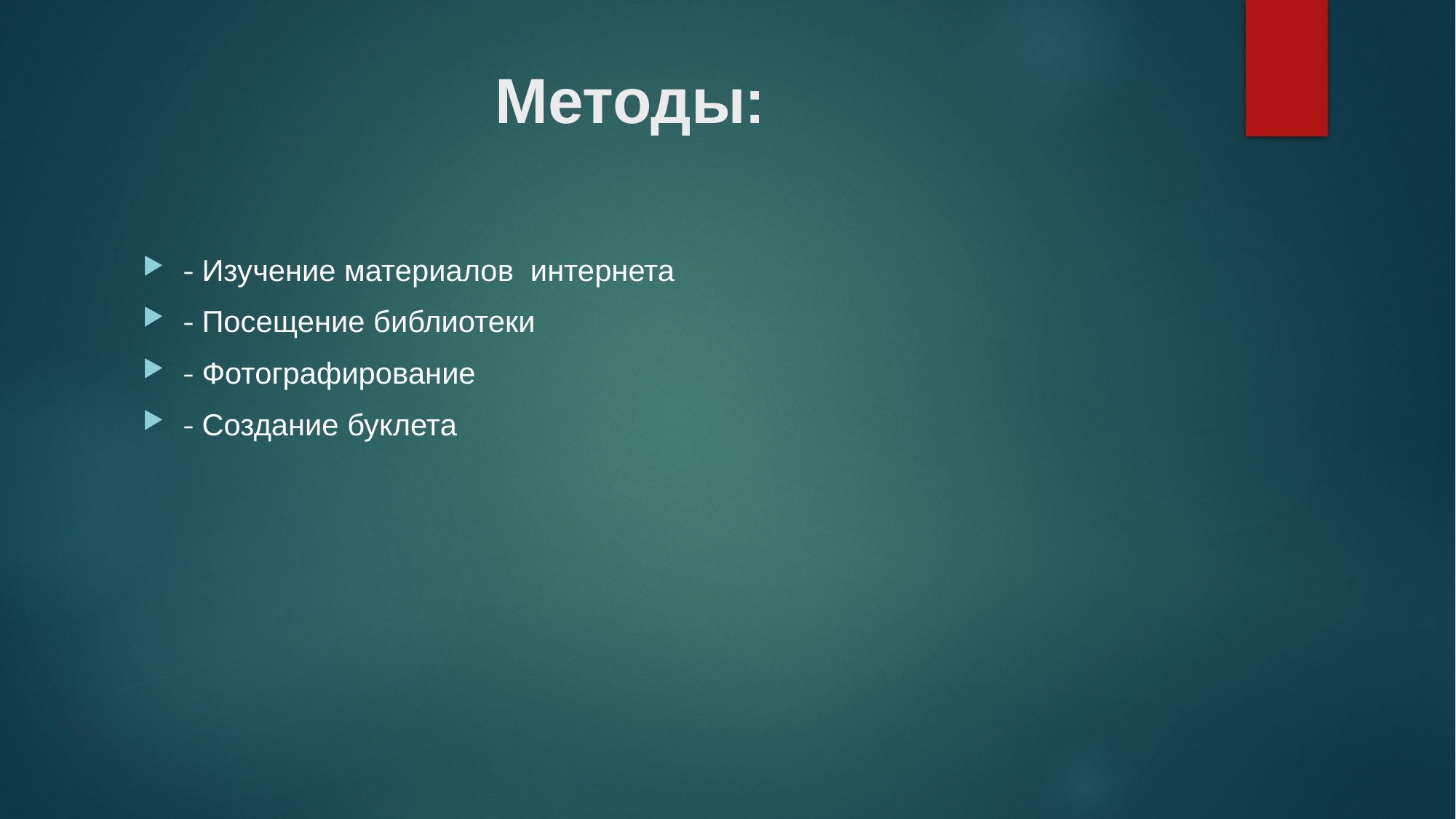

# Методы:
- Изучение материалов  интернета
- Посещение библиотеки
- Фотографирование
- Создание буклета